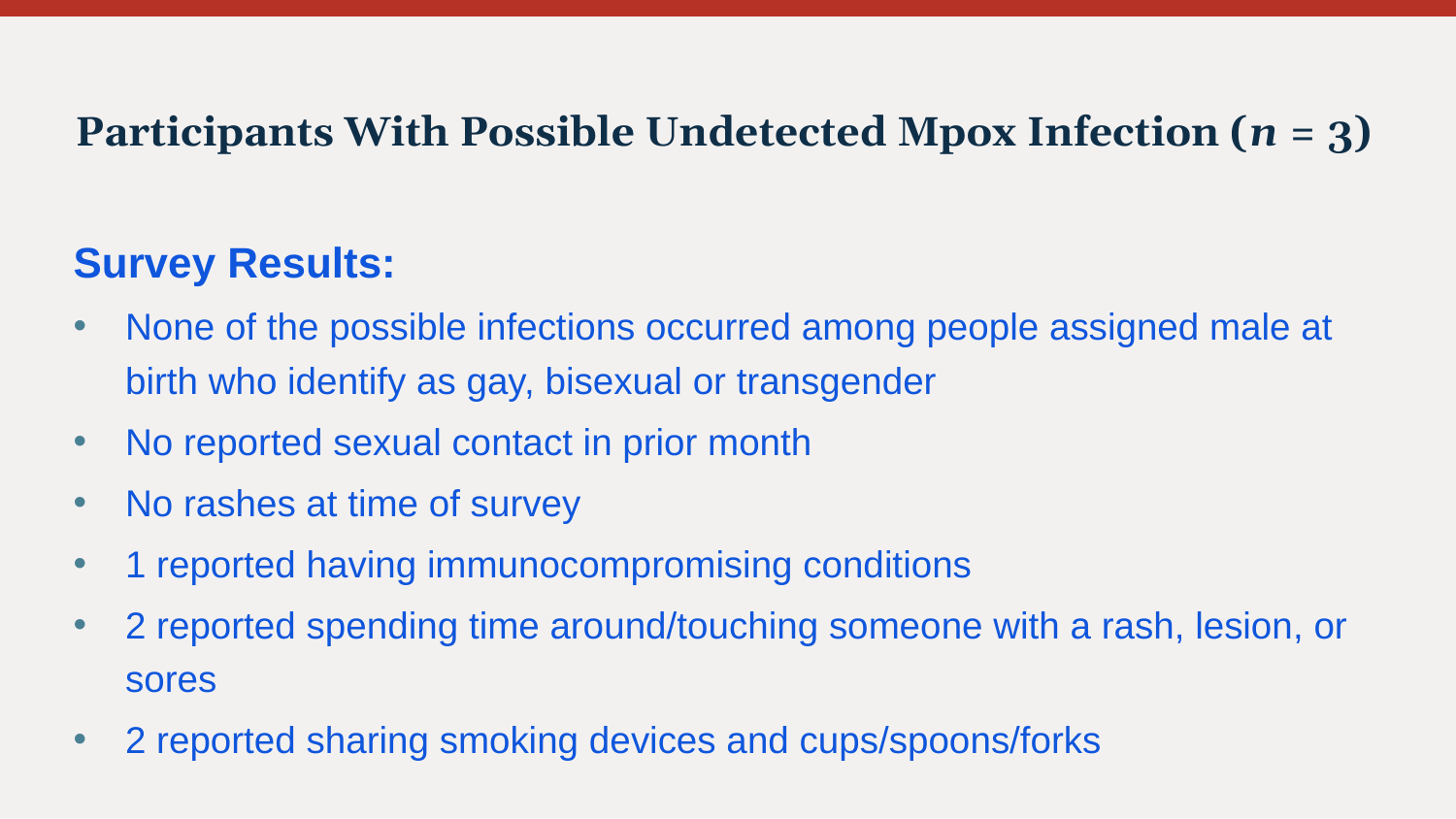

# Participants With Possible Undetected Mpox Infection (n = 3)
Survey Results:
None of the possible infections occurred among people assigned male at birth who identify as gay, bisexual or transgender
No reported sexual contact in prior month
No rashes at time of survey
1 reported having immunocompromising conditions
2 reported spending time around/touching someone with a rash, lesion, or sores
2 reported sharing smoking devices and cups/spoons/forks